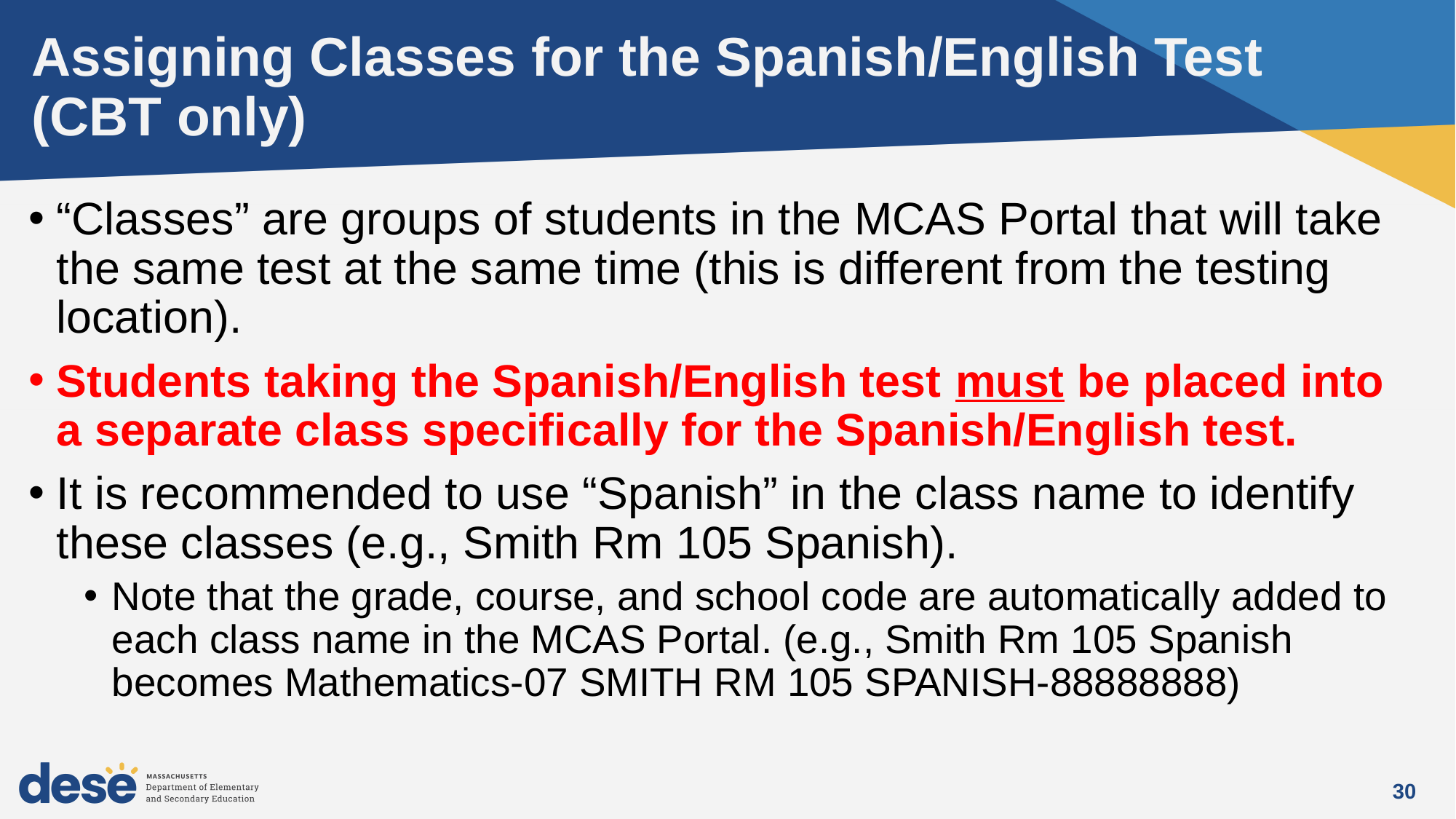

# Assigning Classes for the Spanish/English Test (CBT only)
“Classes” are groups of students in the MCAS Portal that will take the same test at the same time (this is different from the testing location).
Students taking the Spanish/English test must be placed into a separate class specifically for the Spanish/English test.
It is recommended to use “Spanish” in the class name to identify these classes (e.g., Smith Rm 105 Spanish).
Note that the grade, course, and school code are automatically added to each class name in the MCAS Portal. (e.g., Smith Rm 105 Spanish becomes Mathematics-07 SMITH RM 105 SPANISH-88888888)
30